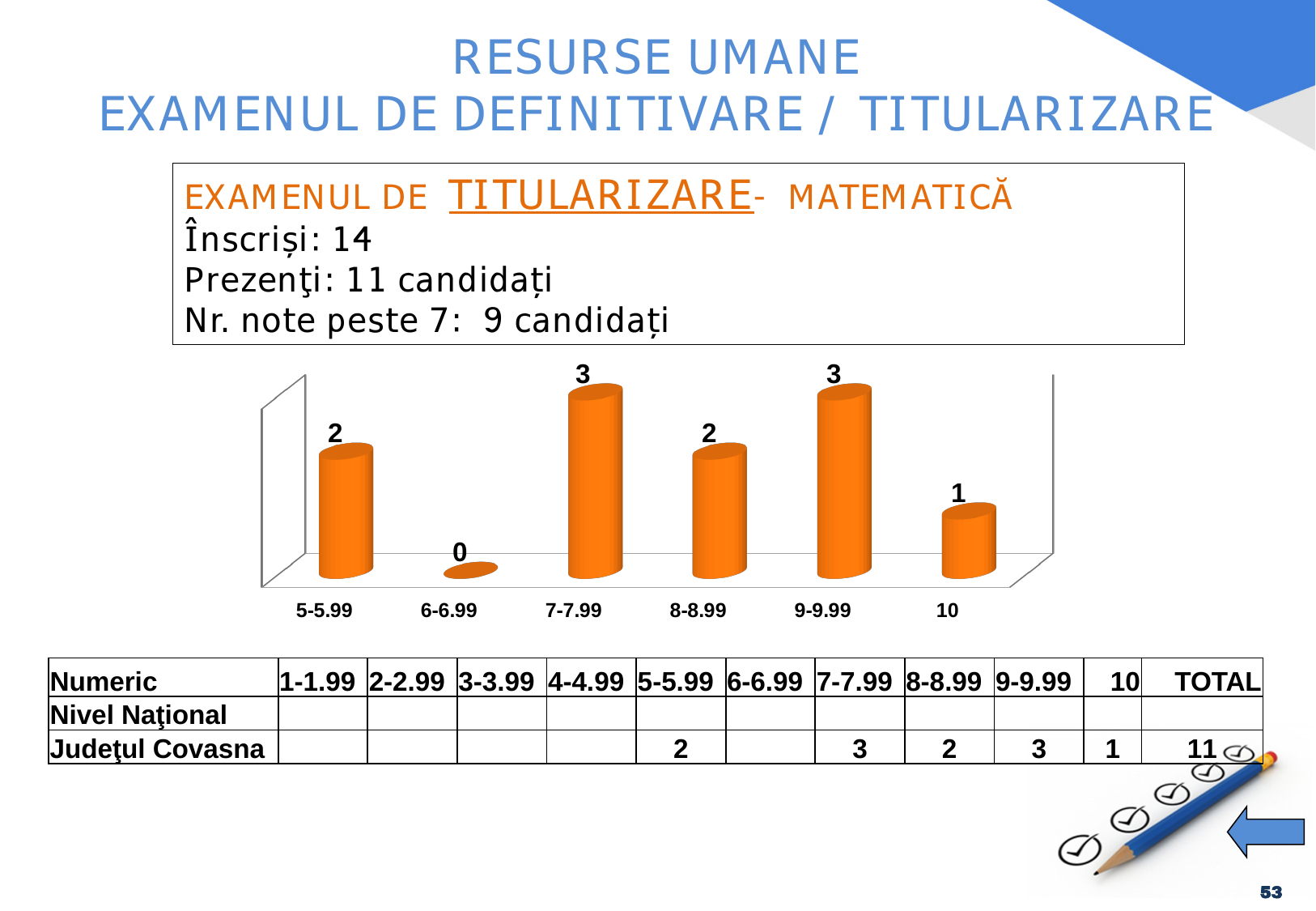

# RESURSE UMANE EXAMENUL DE DEFINITIVARE / TITULARIZARE
EXAMENUL DE  TITULARIZARE-  MATEMATICĂ
Înscriși: 14
Prezenţi: 11 candidați
Nr. note peste 7:  9 candidați

[unsupported chart]

| Numeric | 1-1.99 | 2-2.99 | 3-3.99 | 4-4.99 | 5-5.99 | 6-6.99 | 7-7.99 | 8-8.99 | 9-9.99 | 10 | TOTAL |
| --- | --- | --- | --- | --- | --- | --- | --- | --- | --- | --- | --- |
| Nivel Naţional |  |  |  |  |  |  |  |  |  |  |  |
| Judeţul Covasna |  |  |  |  | 2 |  | 3 | 2 | 3 | 1 | 11 |

53